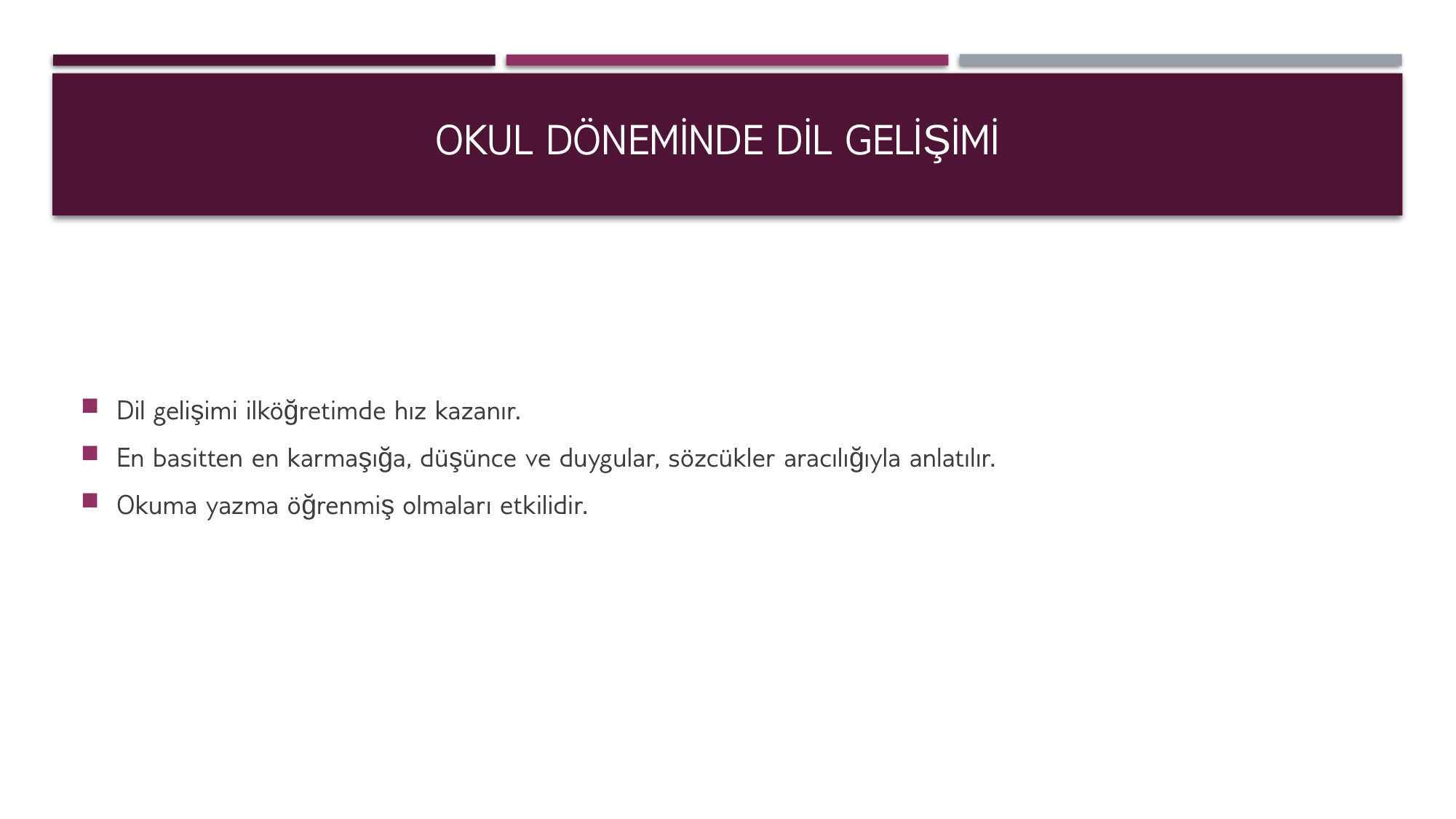

# Okul döneminde dil gelişimi
Dil gelişimi ilköğretimde hız kazanır.
En basitten en karmaşığa, düşünce ve duygular, sözcükler aracılığıyla anlatılır.
Okuma yazma öğrenmiş olmaları etkilidir.